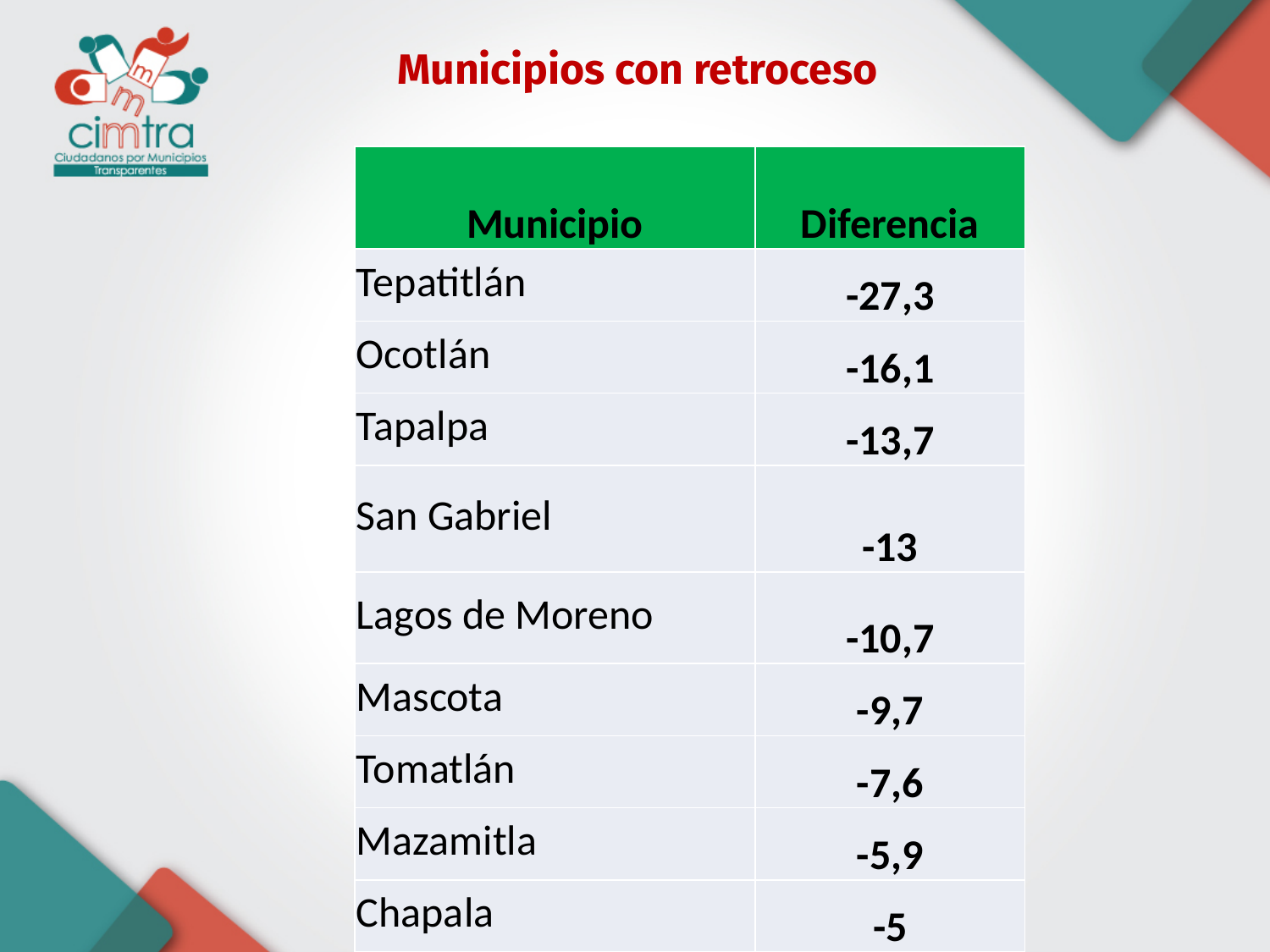

Municipios con retroceso
| Municipio | Diferencia |
| --- | --- |
| Tepatitlán | -27,3 |
| Ocotlán | -16,1 |
| Tapalpa | -13,7 |
| San Gabriel | -13 |
| Lagos de Moreno | -10,7 |
| Mascota | -9,7 |
| Tomatlán | -7,6 |
| Mazamitla | -5,9 |
| Chapala | -5 |